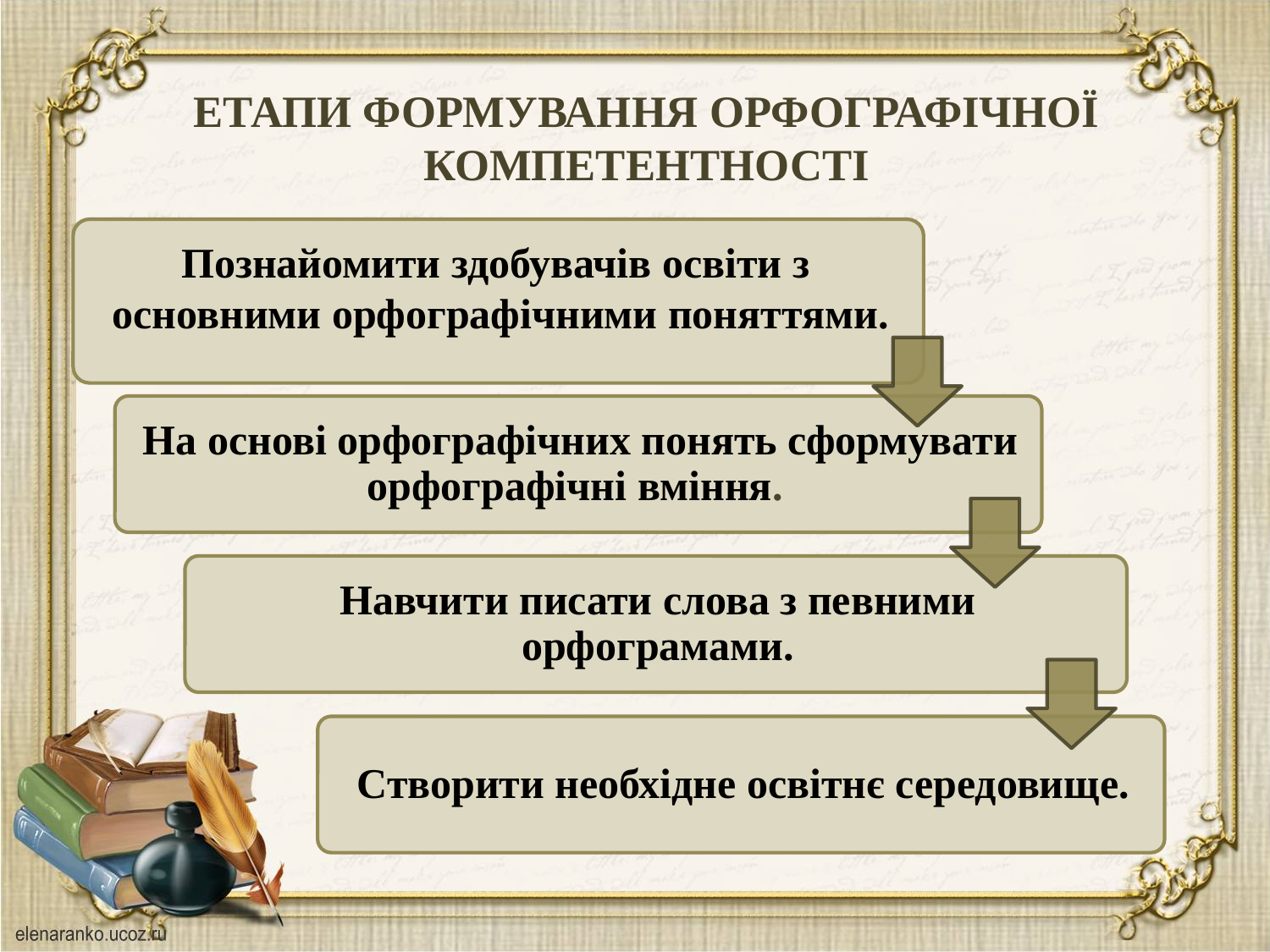

# ЕТАПИ ФОРМУВАННЯ ОРФОГРАФІЧНОЇ КОМПЕТЕНТНОСТІ
Познайомити здобувачів освіти з  основними орфографічними поняттями.

На основі орфографічних понять сформувати орфографічні вміння.
Навчити писати слова з певними орфограмами.
Створити необхідне освітнє середовище.